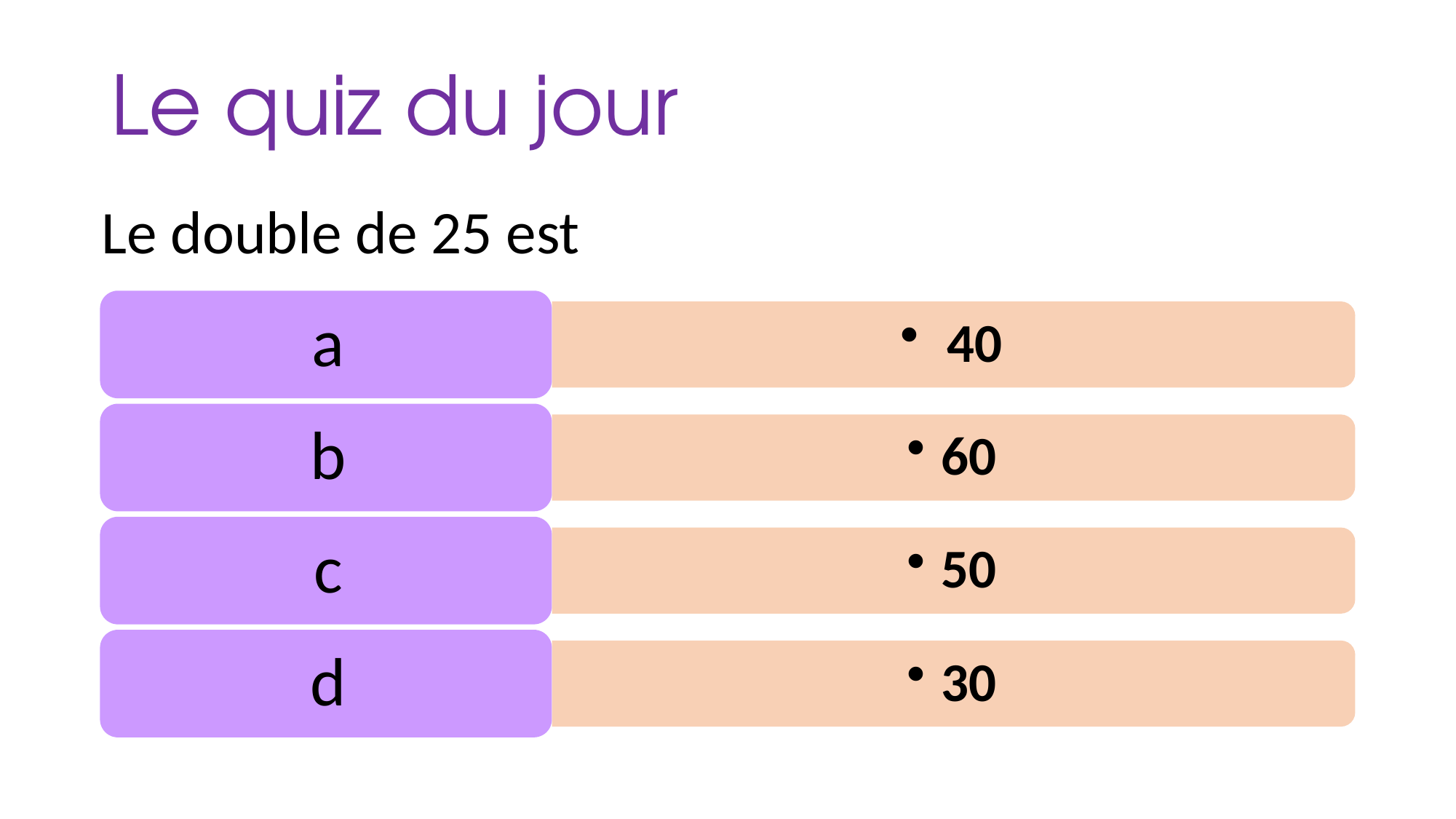

# Le quiz du jour
Le double de 25 est
 40
a
60
b
50
c
30
d